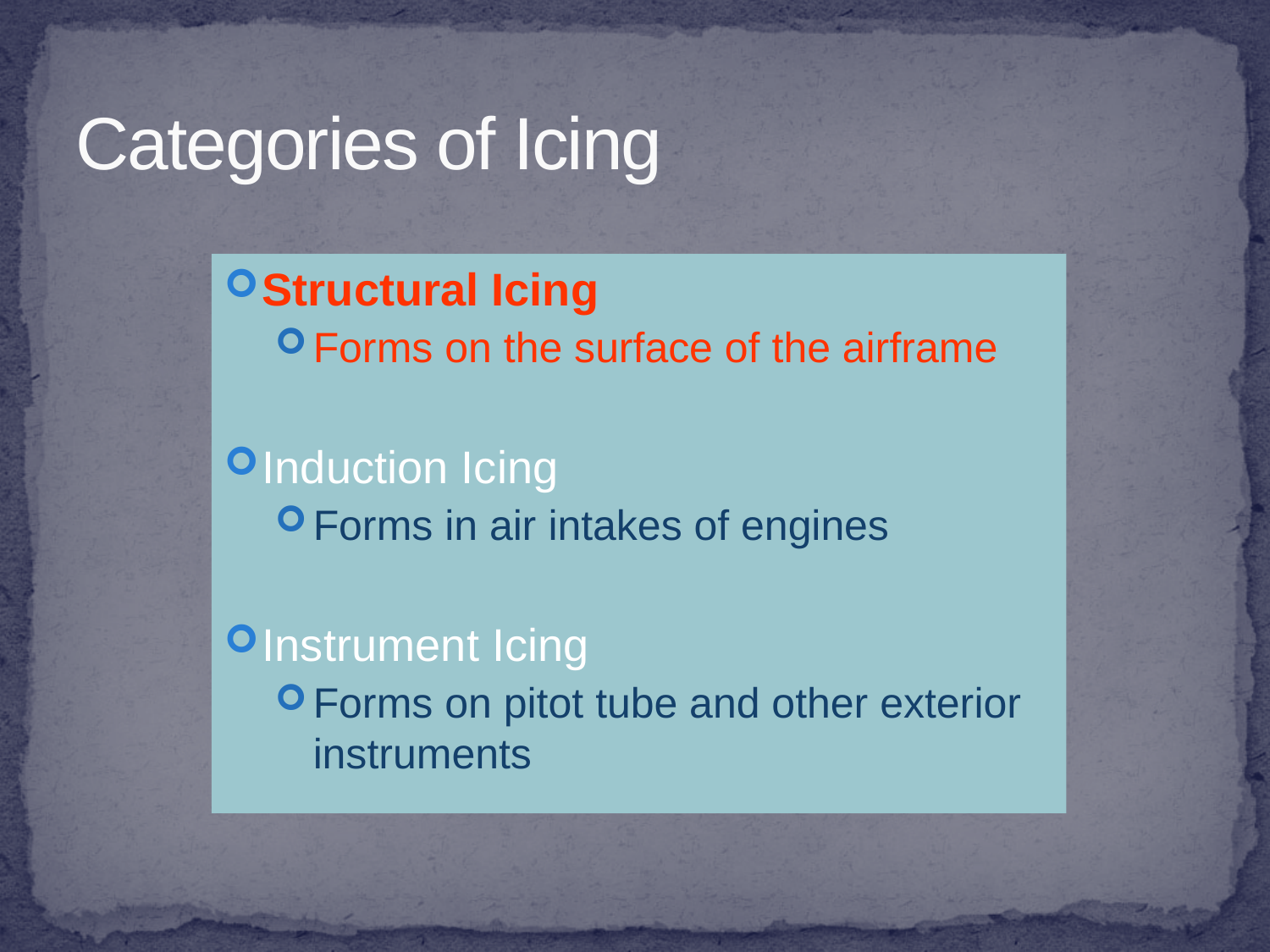

# Categories of Icing
Structural Icing
Forms on the surface of the airframe

Induction Icing
Forms in air intakes of engines

Instrument Icing
Forms on pitot tube and other exterior instruments